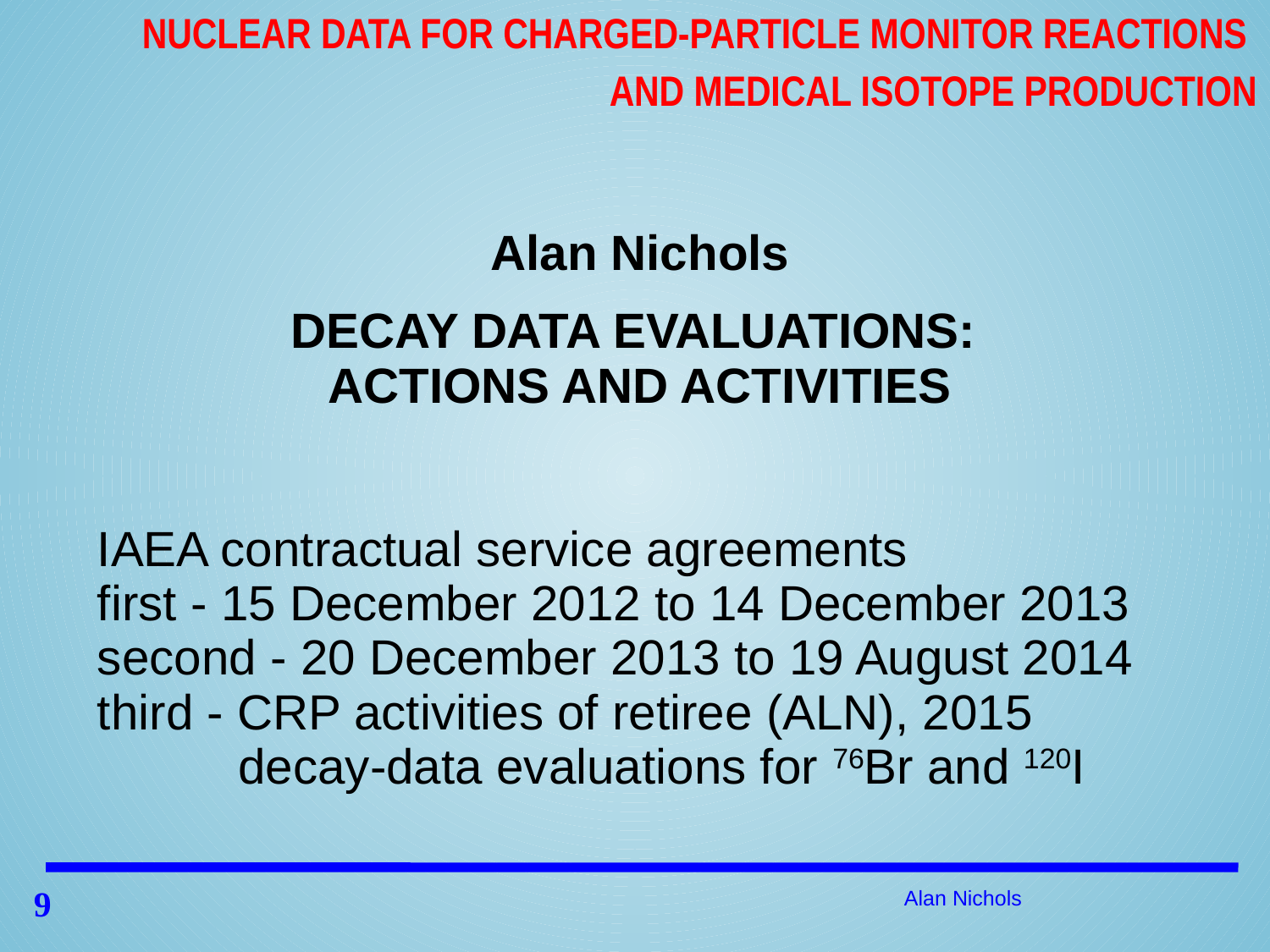

NUCLEAR DATA FOR CHARGED-PARTICLE MONITOR REACTIONS
AND MEDICAL ISOTOPE PRODUCTION
Alan Nichols

DECAY DATA EVALUATIONS:
ACTIONS AND ACTIVITIES

IAEA contractual service agreements
first - 15 December 2012 to 14 December 2013
second - 20 December 2013 to 19 August 2014
third - CRP activities of retiree (ALN), 2015
	 decay-data evaluations for 76Br and 120I

Alan Nichols